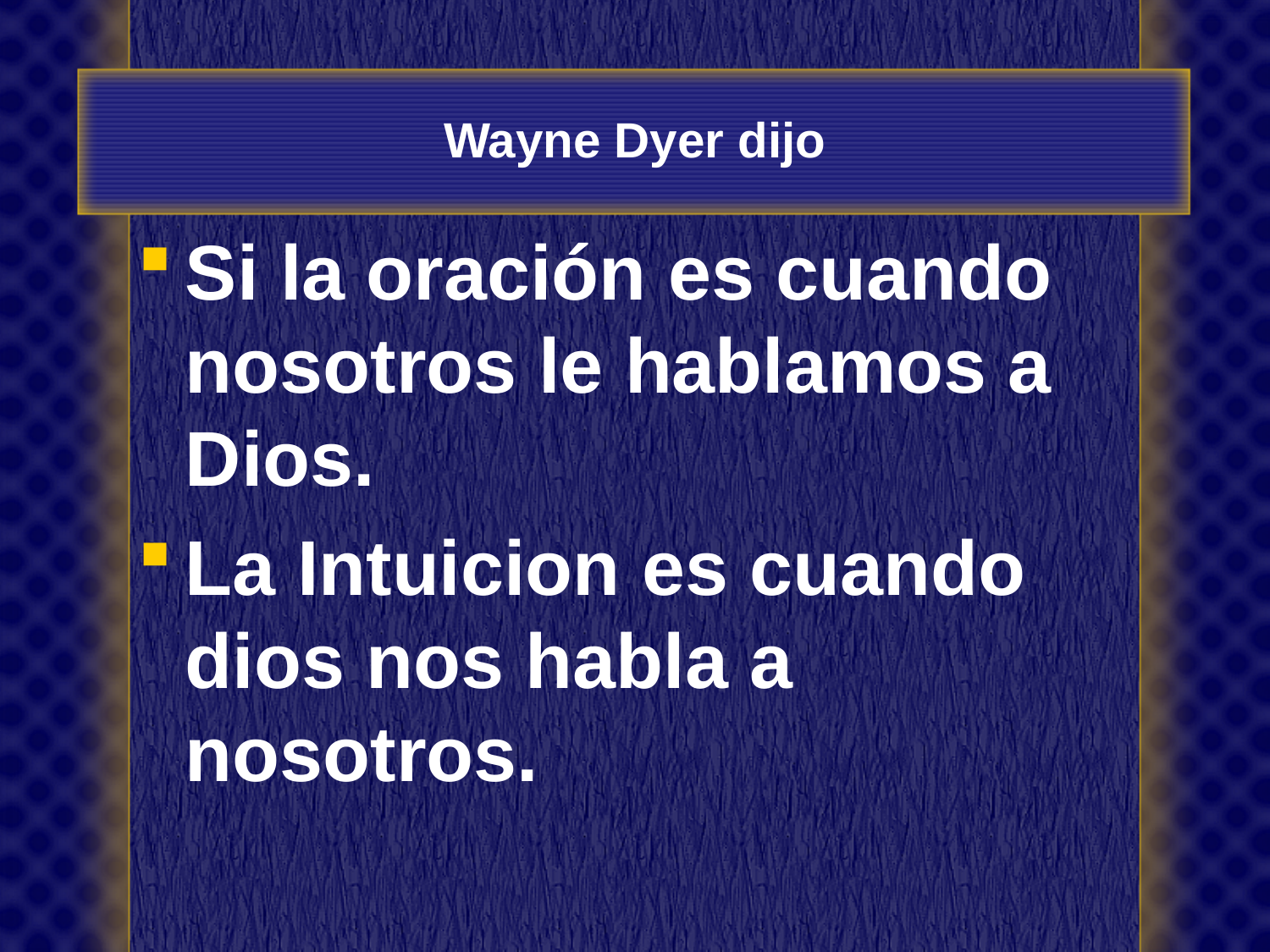

# Wayne Dyer dijo
Si la oración es cuando nosotros le hablamos a Dios.
La Intuicion es cuando dios nos habla a nosotros.